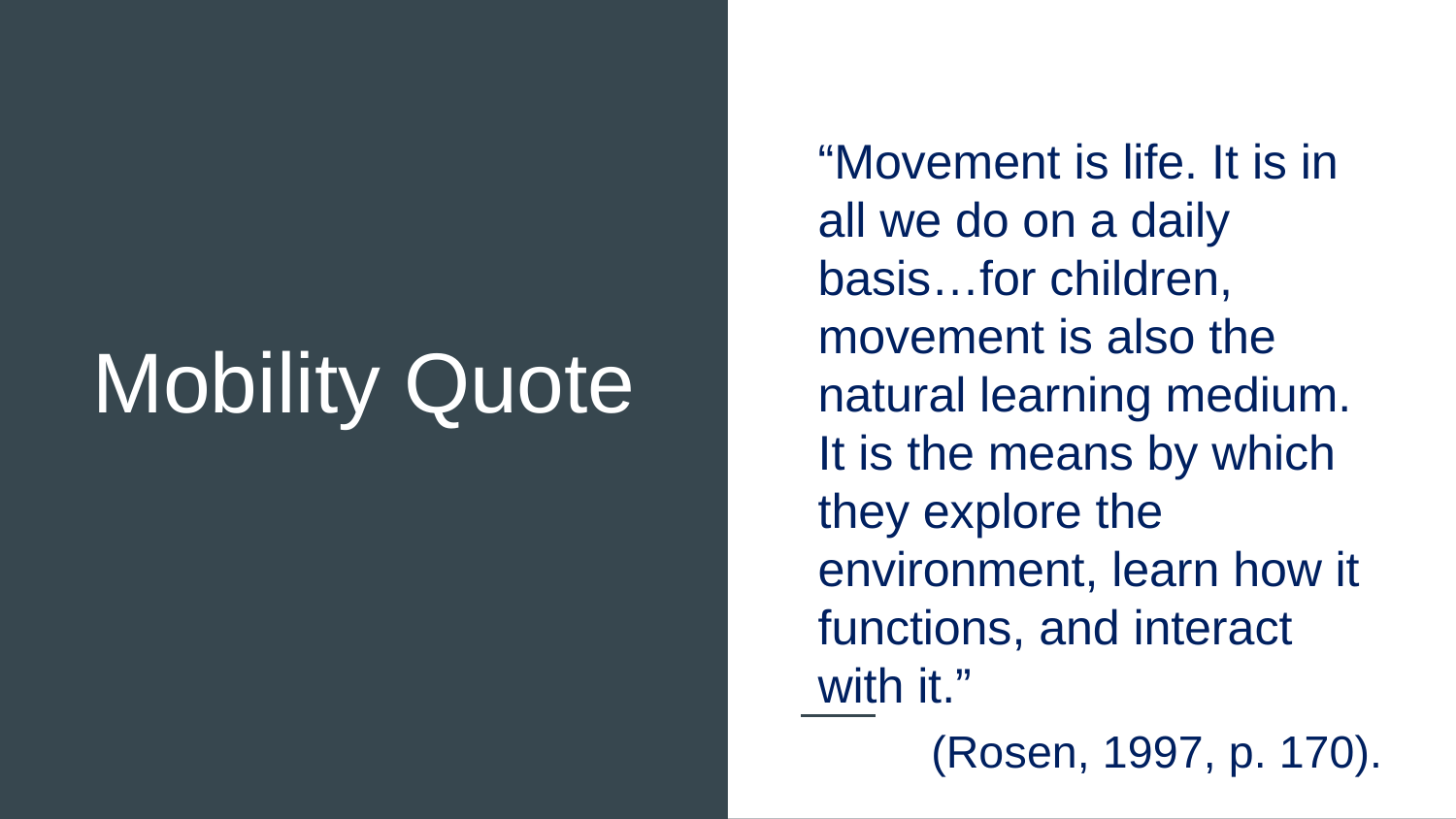

“Movement is life. It is in all we do on a daily basis…for children, movement is also the natural learning medium. It is the means by which they explore the environment, learn how it functions, and interact with it.”
(Rosen, 1997, p. 170).
# Mobility Quote